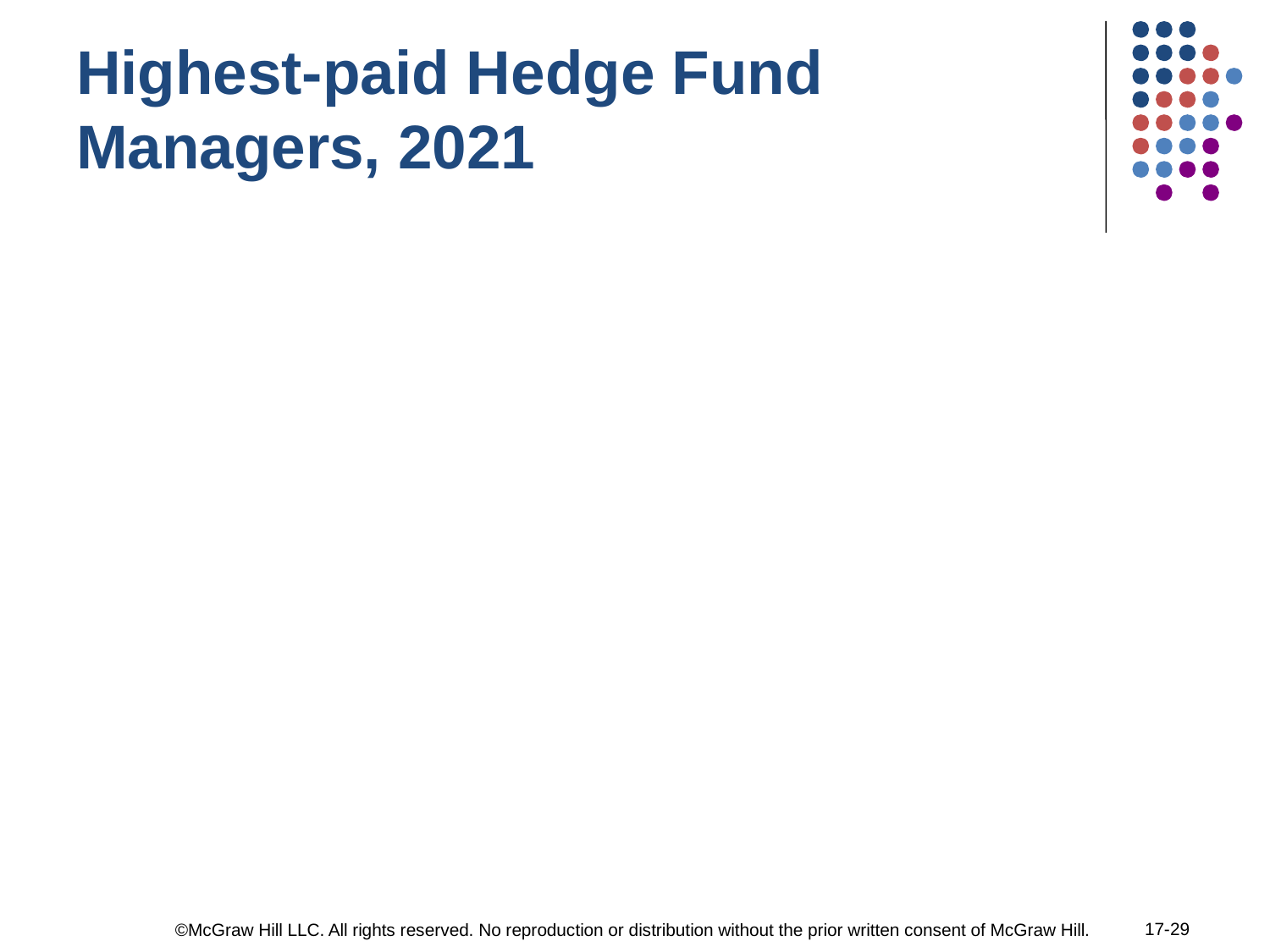

# Highest-paid Hedge Fund Managers, 2021

17-29
©McGraw Hill LLC. All rights reserved. No reproduction or distribution without the prior written consent of McGraw Hill.